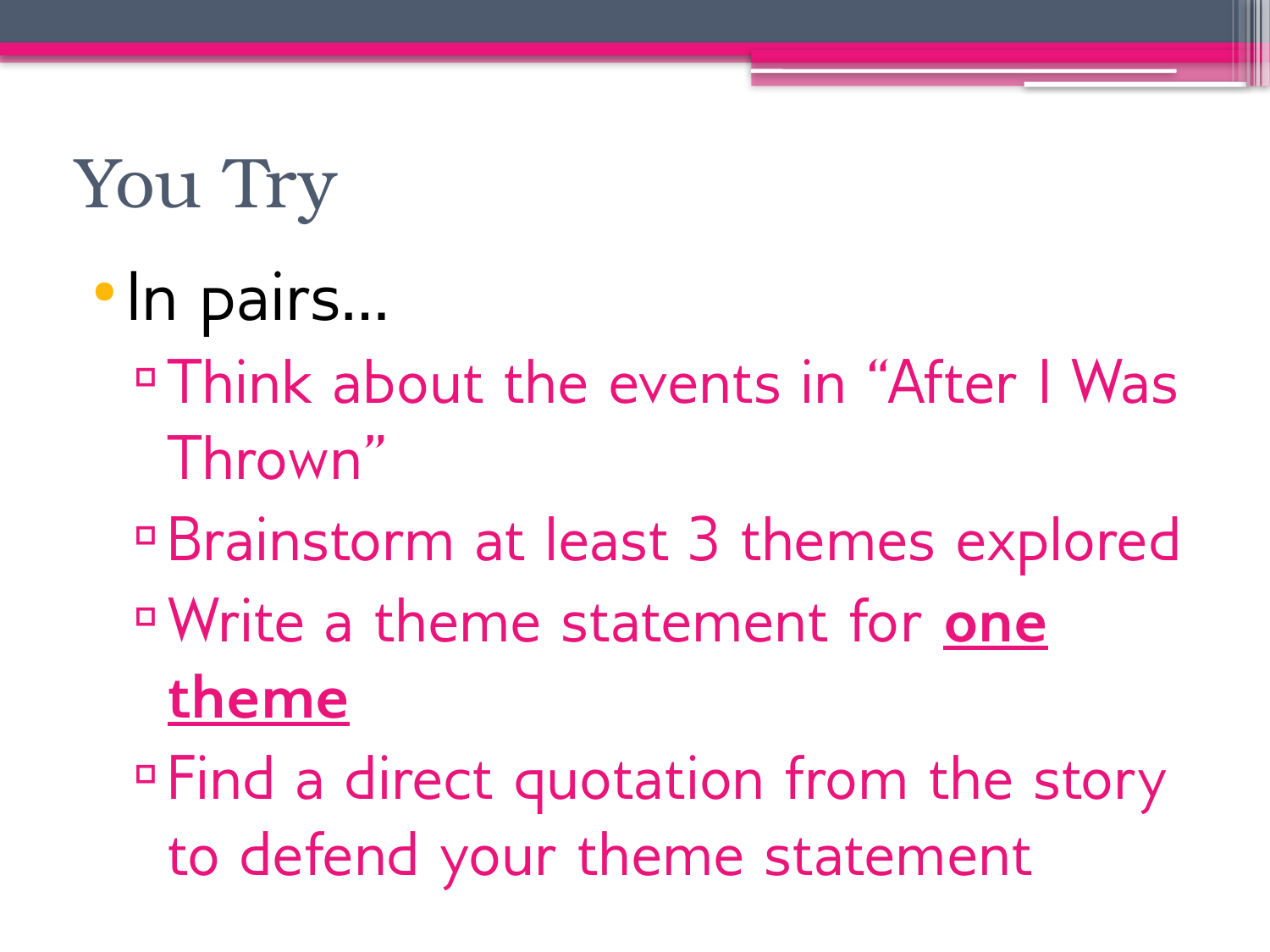

# You Try
In pairs…
Think about the events in “After I Was Thrown”
Brainstorm at least 3 themes explored
Write a theme statement for one theme
Find a direct quotation from the story to defend your theme statement